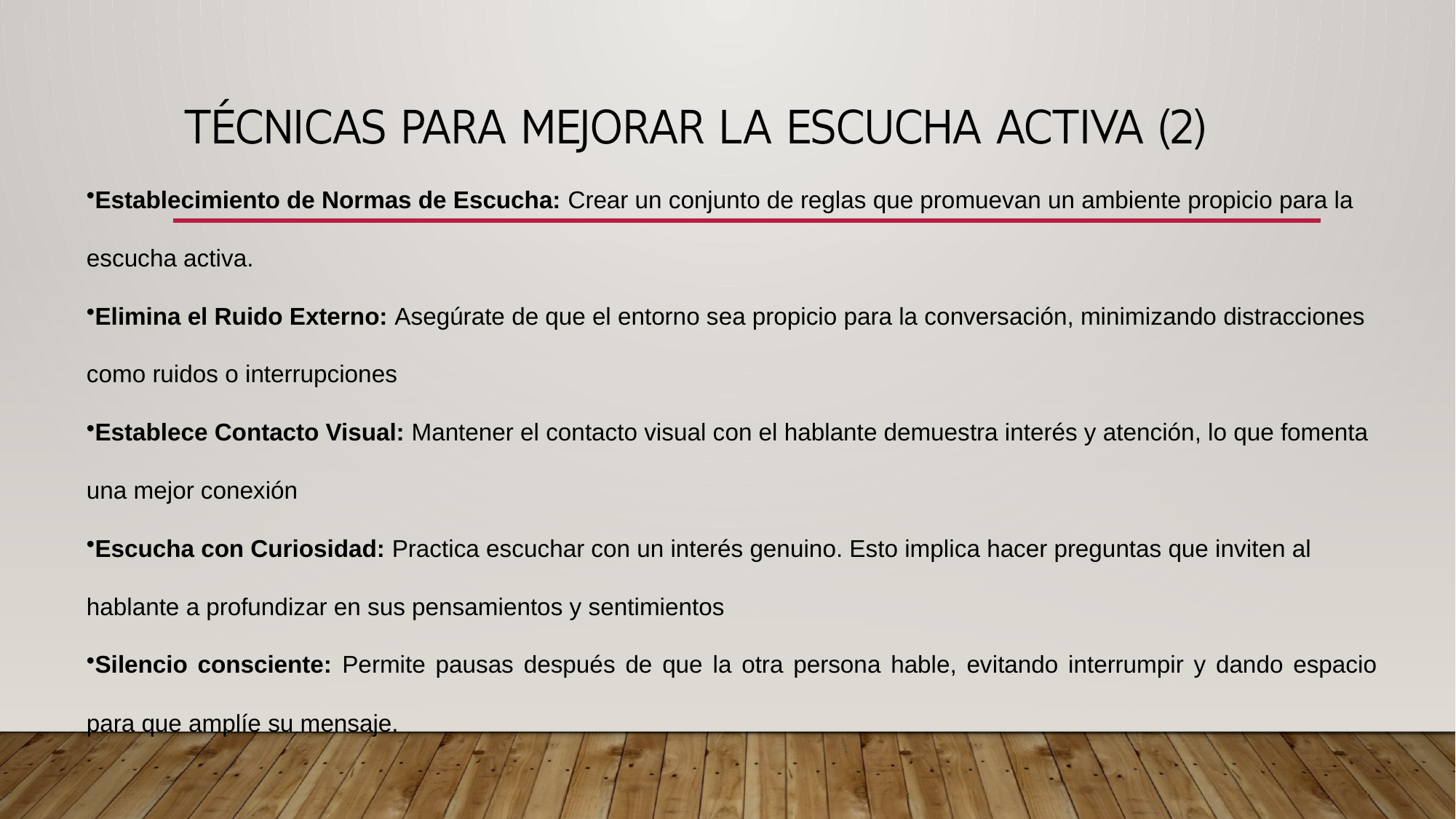

# Técnicas para Mejorar la Escucha Activa (2)
Establecimiento de Normas de Escucha: Crear un conjunto de reglas que promuevan un ambiente propicio para la escucha activa.
Elimina el Ruido Externo: Asegúrate de que el entorno sea propicio para la conversación, minimizando distracciones como ruidos o interrupciones
Establece Contacto Visual: Mantener el contacto visual con el hablante demuestra interés y atención, lo que fomenta una mejor conexión
Escucha con Curiosidad: Practica escuchar con un interés genuino. Esto implica hacer preguntas que inviten al hablante a profundizar en sus pensamientos y sentimientos
Silencio consciente: Permite pausas después de que la otra persona hable, evitando interrumpir y dando espacio para que amplíe su mensaje.